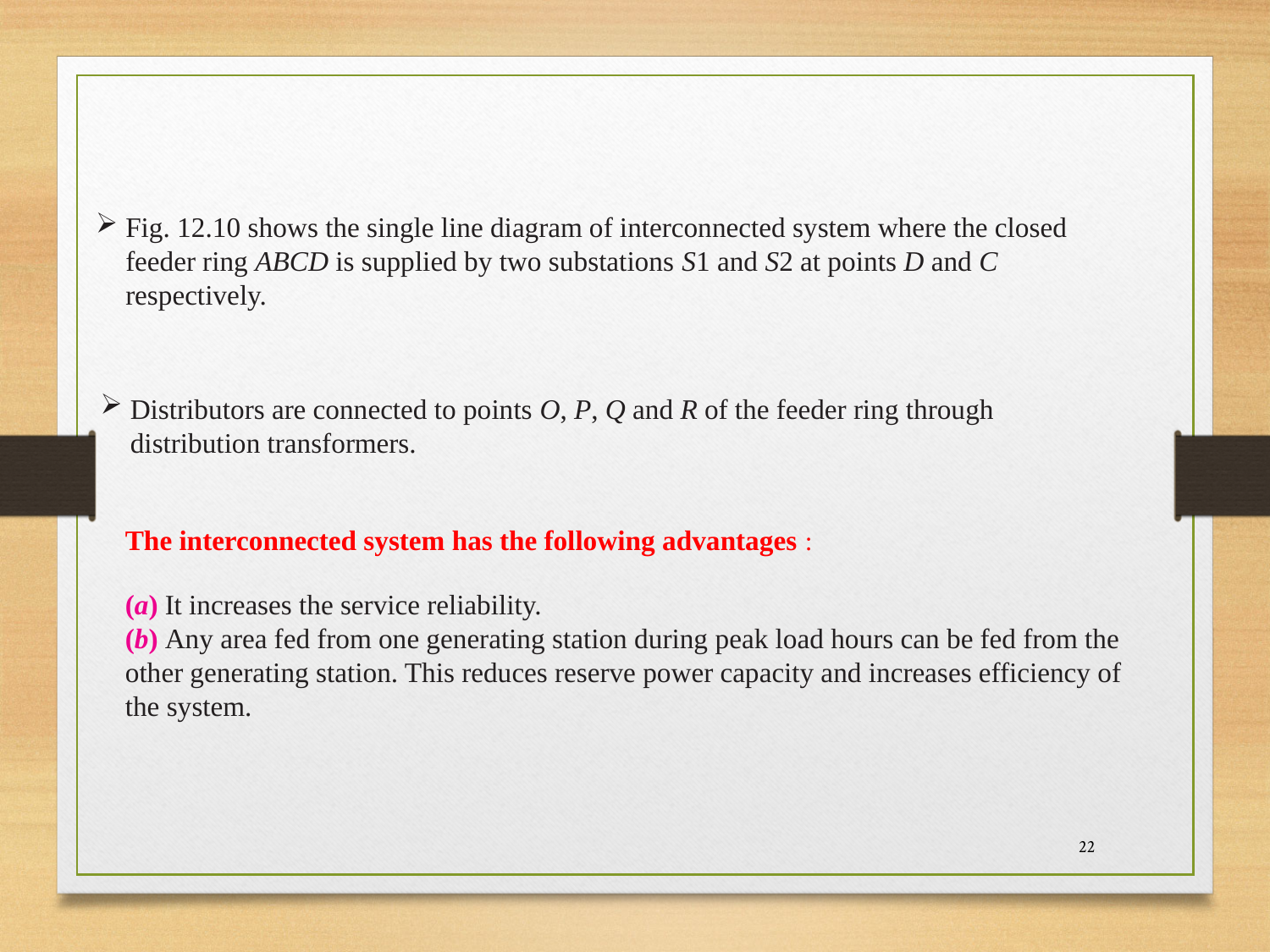

Fig. 12.10 shows the single line diagram of interconnected system where the closed feeder ring ABCD is supplied by two substations S1 and S2 at points D and C respectively.
Distributors are connected to points O, P, Q and R of the feeder ring through distribution transformers.
The interconnected system has the following advantages :
(a) It increases the service reliability.
(b) Any area fed from one generating station during peak load hours can be fed from the other generating station. This reduces reserve power capacity and increases efficiency of the system.
22